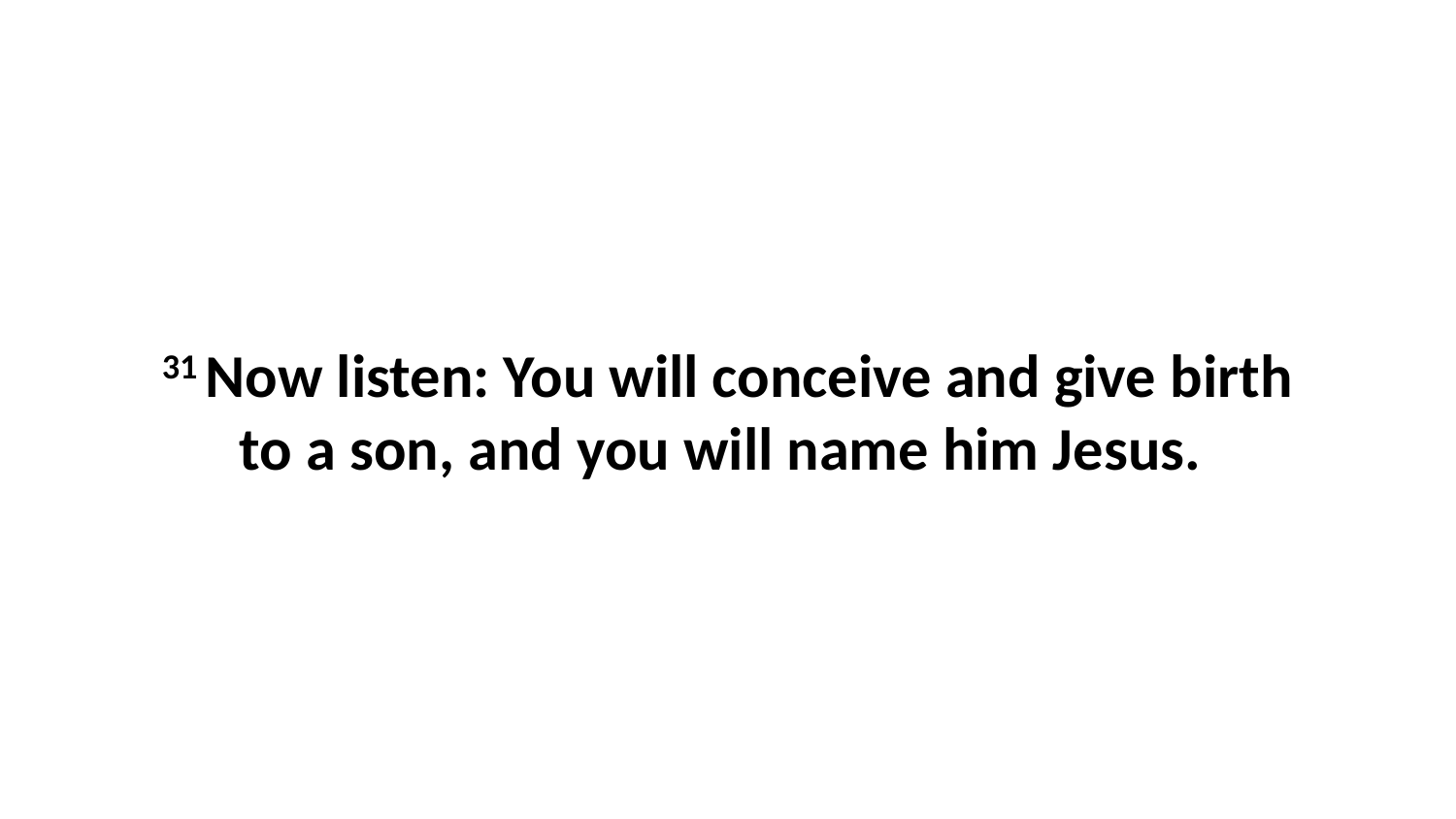

31 Now listen: You will conceive and give birth to a son, and you will name him Jesus.